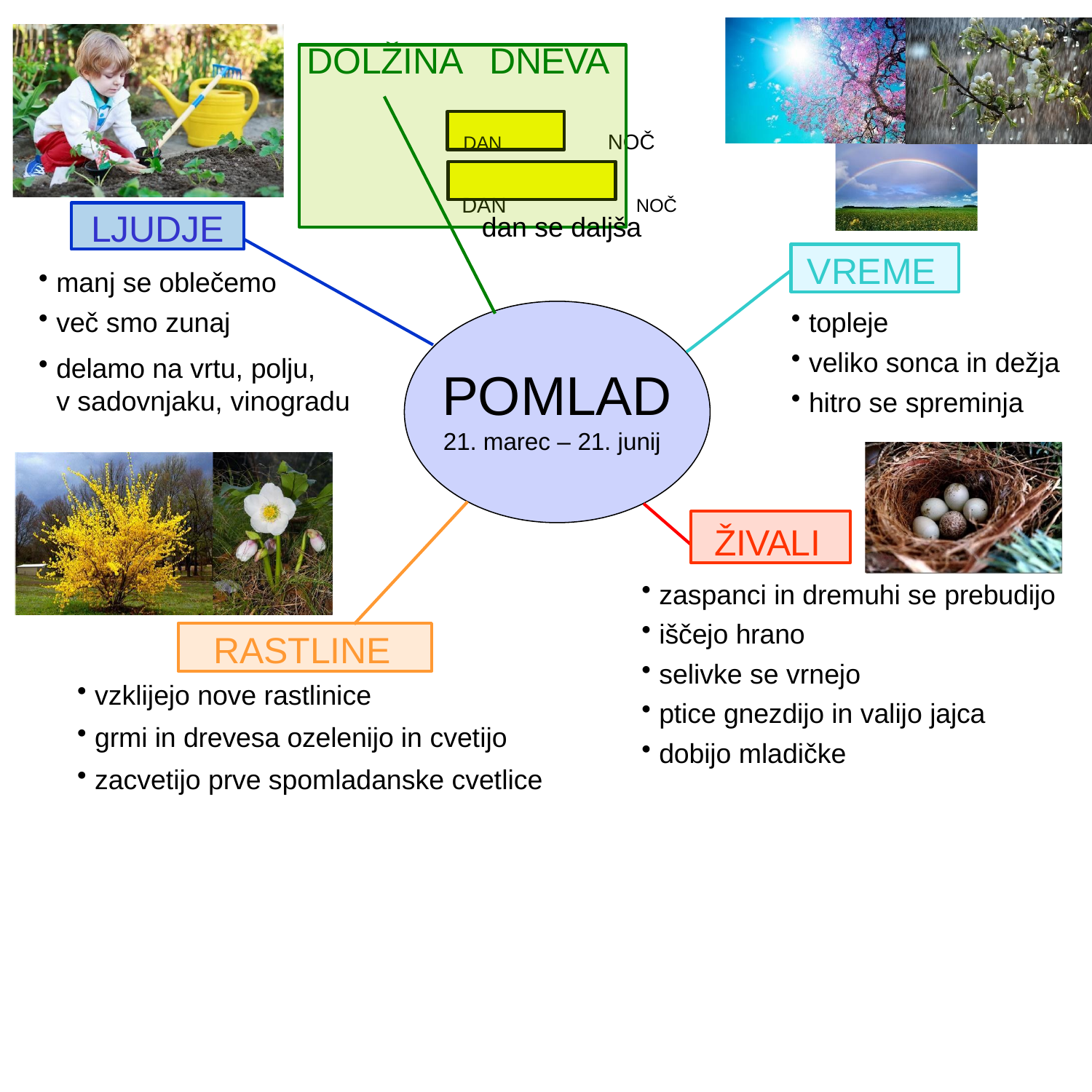

# DOLŽINA	DNEVA

DAN	NOČ

DAN	NOČ
LJUDJE
dan se daljša

VREME
manj se oblečemo
več smo zunaj

topleje
veliko sonca in dežja
hitro se spreminja
delamo na vrtu, polju,
v sadovnjaku, vinogradu
POMLAD
21. marec – 21. junij

ŽIVALI
zaspanci in dremuhi se prebudijo
iščejo hrano
selivke se vrnejo
ptice gnezdijo in valijo jajca
dobijo mladičke
RASTLINE
vzklijejo nove rastlinice
grmi in drevesa ozelenijo in cvetijo
zacvetijo prve spomladanske cvetlice